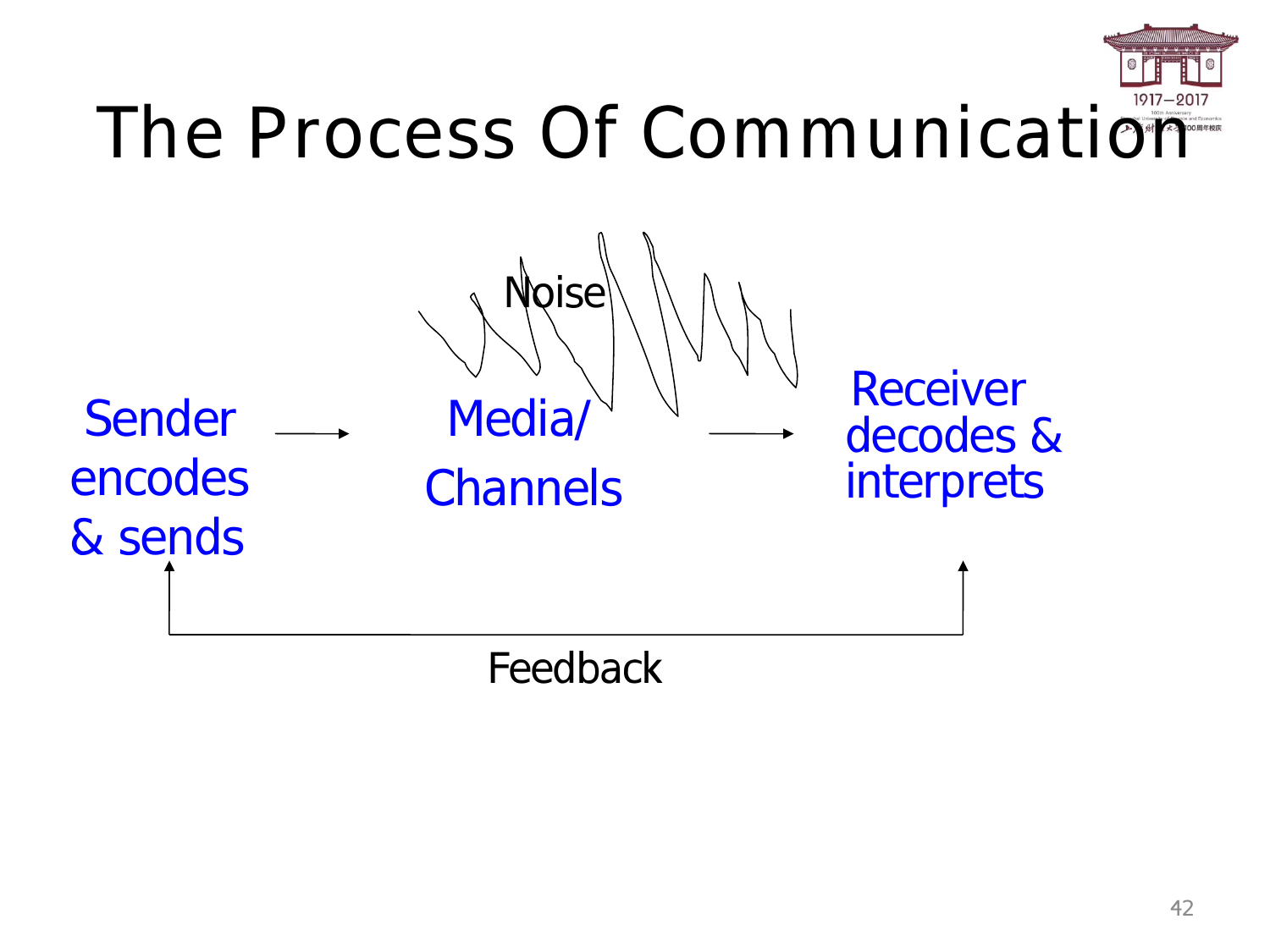

# The Process Of Communication

Noise
   Receiver decodes & interprets
    Sender encodes & sends
  Media/
Channels

 Feedback
42